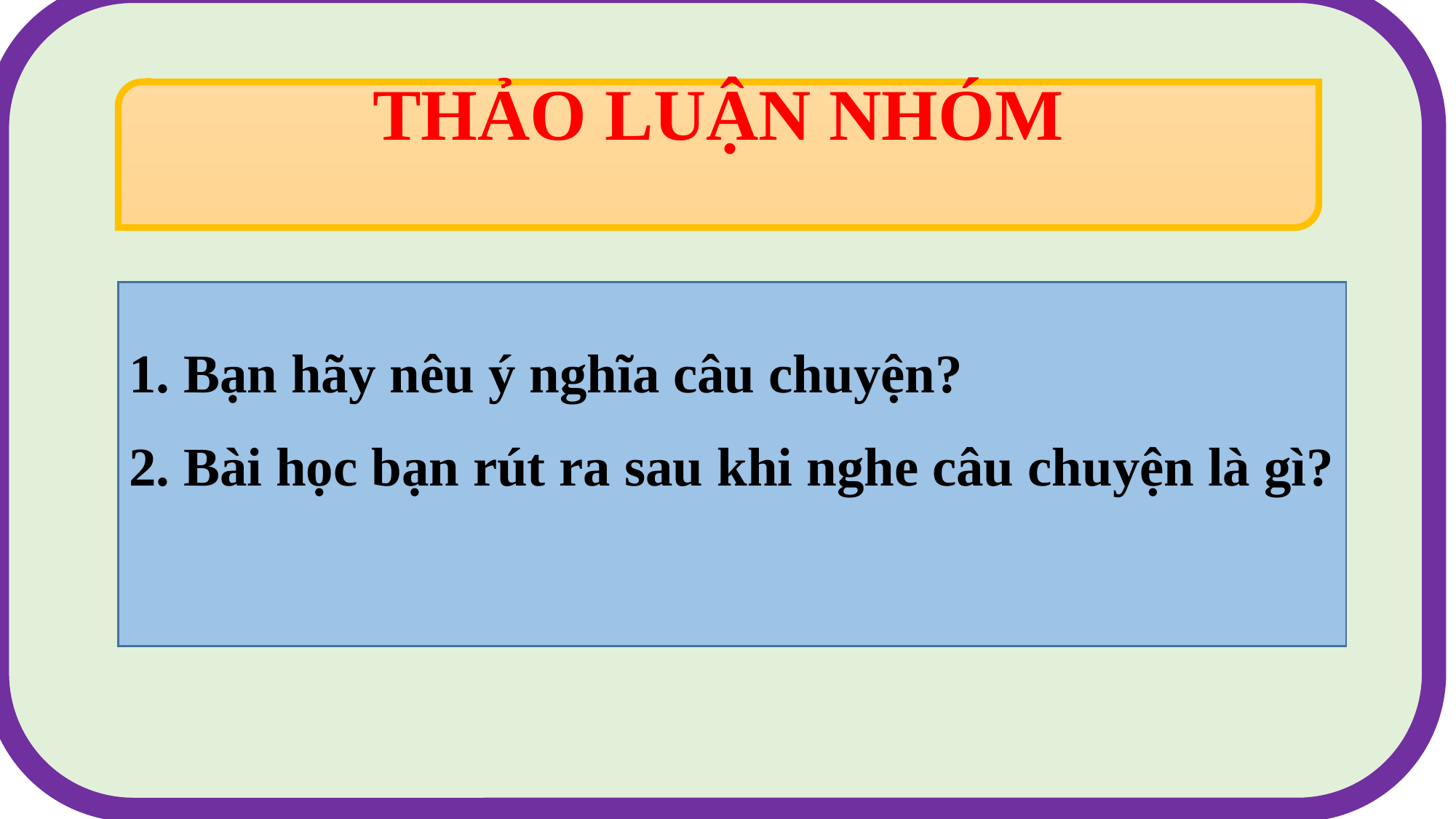

THẢO LUẬN NHÓM

1. Bạn hãy nêu ý nghĩa câu chuyện?
2. Bài học bạn rút ra sau khi nghe câu chuyện là gì?